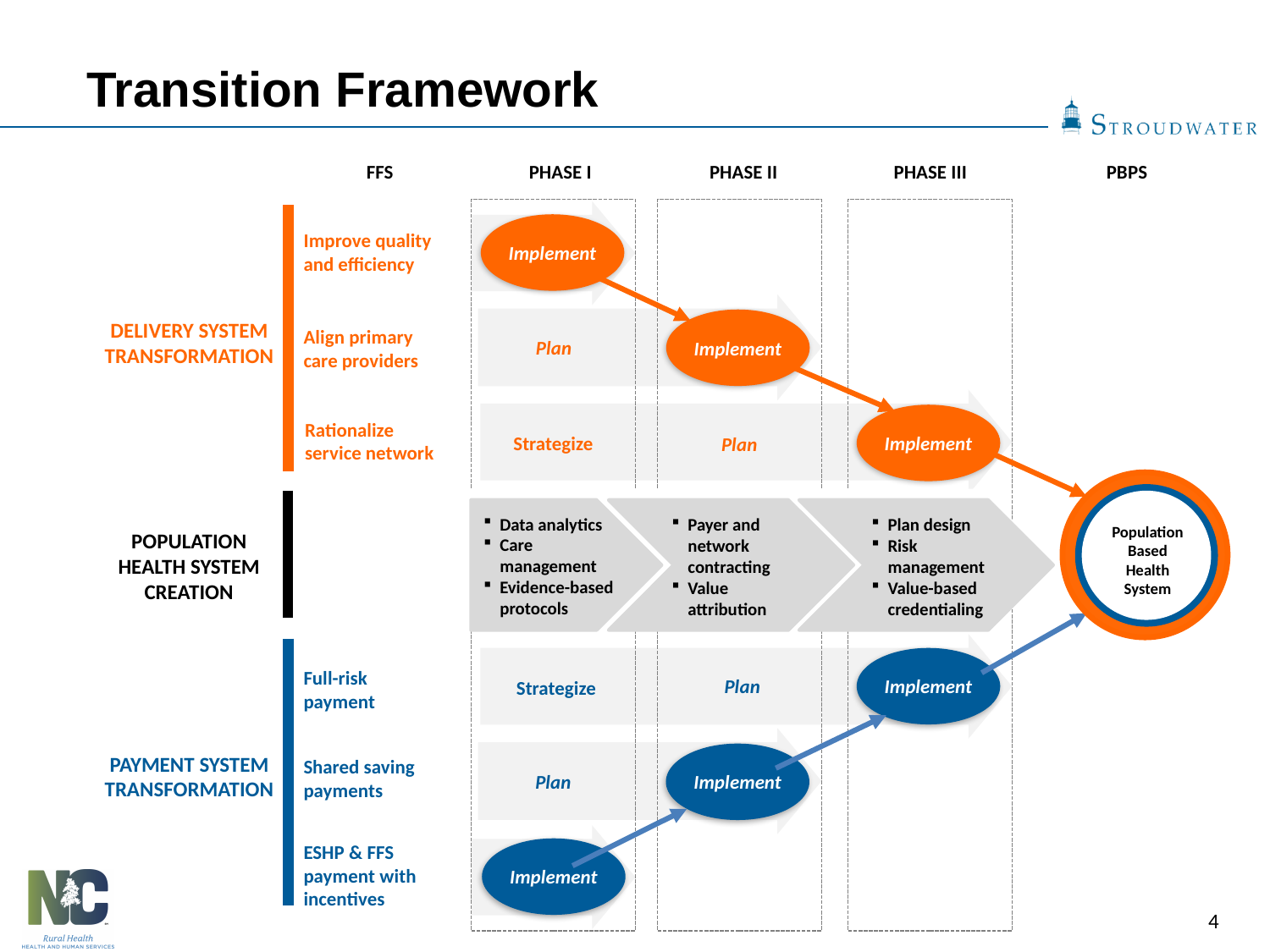

Transition Framework
FFS
PBPS
PHASE I
PHASE II
PHASE III

Implement
Improve quality and efficiency

Implement
DELIVERY SYSTEM TRANSFORMATION
Align primary care providers
Plan

Implement
Rationalize service network
Strategize
Plan

Population
Based Health
System

Data analytics
Care management
Evidence-based protocols
Payer and network contracting
Value attribution
Plan design
Risk management
Value-based credentialing
POPULATION HEALTH SYSTEM CREATION

Implement
Full-risk payment
Plan
Strategize

Implement
PAYMENT SYSTEM TRANSFORMATION
Shared saving payments
Plan

ESHP & FFS payment with incentives
Implement